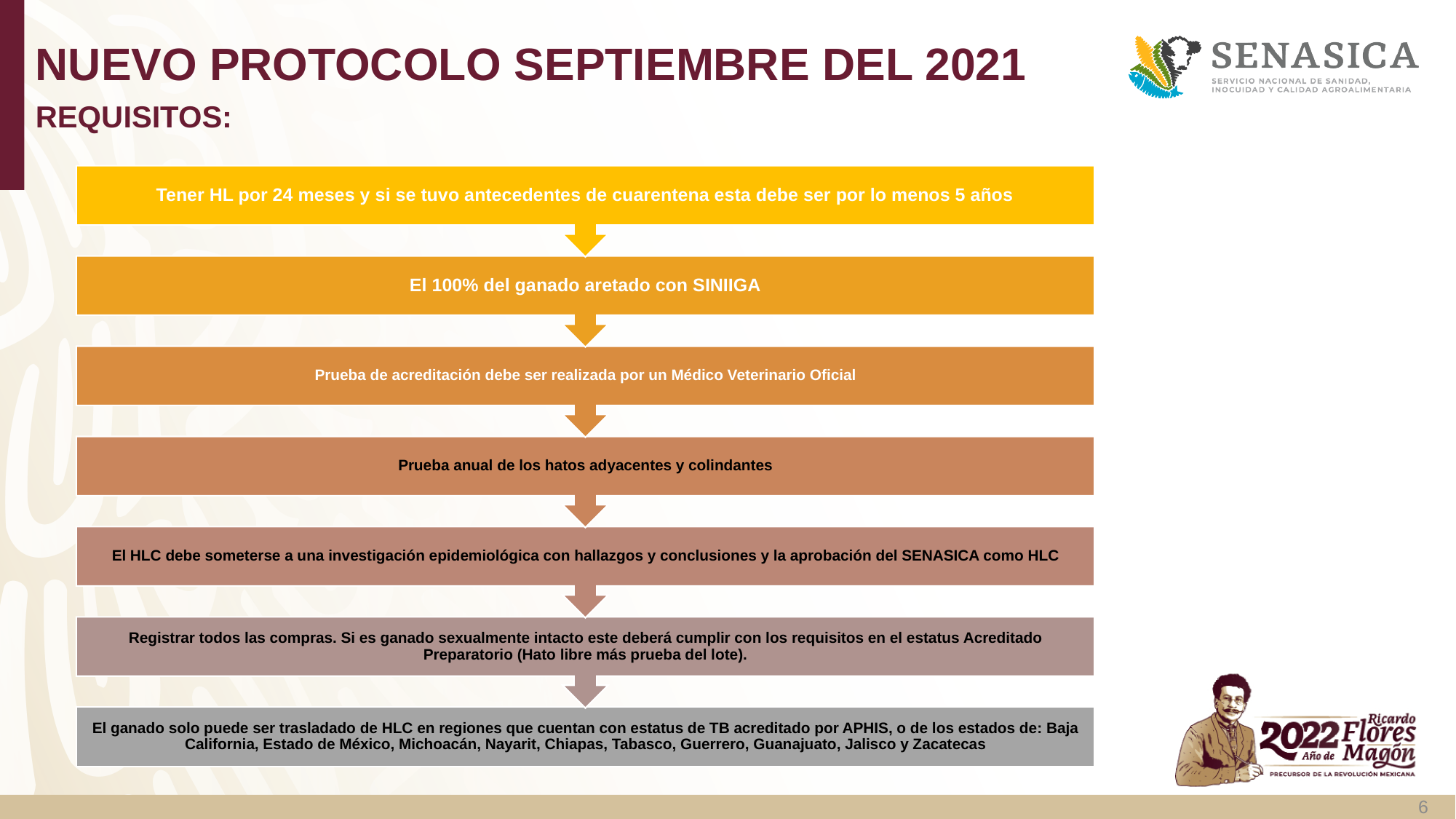

NUEVO PROTOCOLO SEPTIEMBRE DEL 2021
REQUISITOS:
El ganado solo puede ser trasladado de HLC en regiones que cuentan con estatus de TB acreditado por APHIS, o de los estados de: Baja California, Estado de México, Michoacán, Nayarit, Chiapas, Tabasco, Guerrero, Guanajuato, Jalisco y Zacatecas
Registrar todos las compras. Si es ganado sexualmente intacto este deberá cumplir con los requisitos en el estatus Acreditado Preparatorio (Hato libre más prueba del lote).
El HLC debe someterse a una investigación epidemiológica con hallazgos y conclusiones y la aprobación del SENASICA como HLC
Prueba anual de los hatos adyacentes y colindantes
Prueba de acreditación debe ser realizada por un Médico Veterinario Oficial
El 100% del ganado aretado con SINIIGA
Tener HL por 24 meses y si se tuvo antecedentes de cuarentena esta debe ser por lo menos 5 años
6